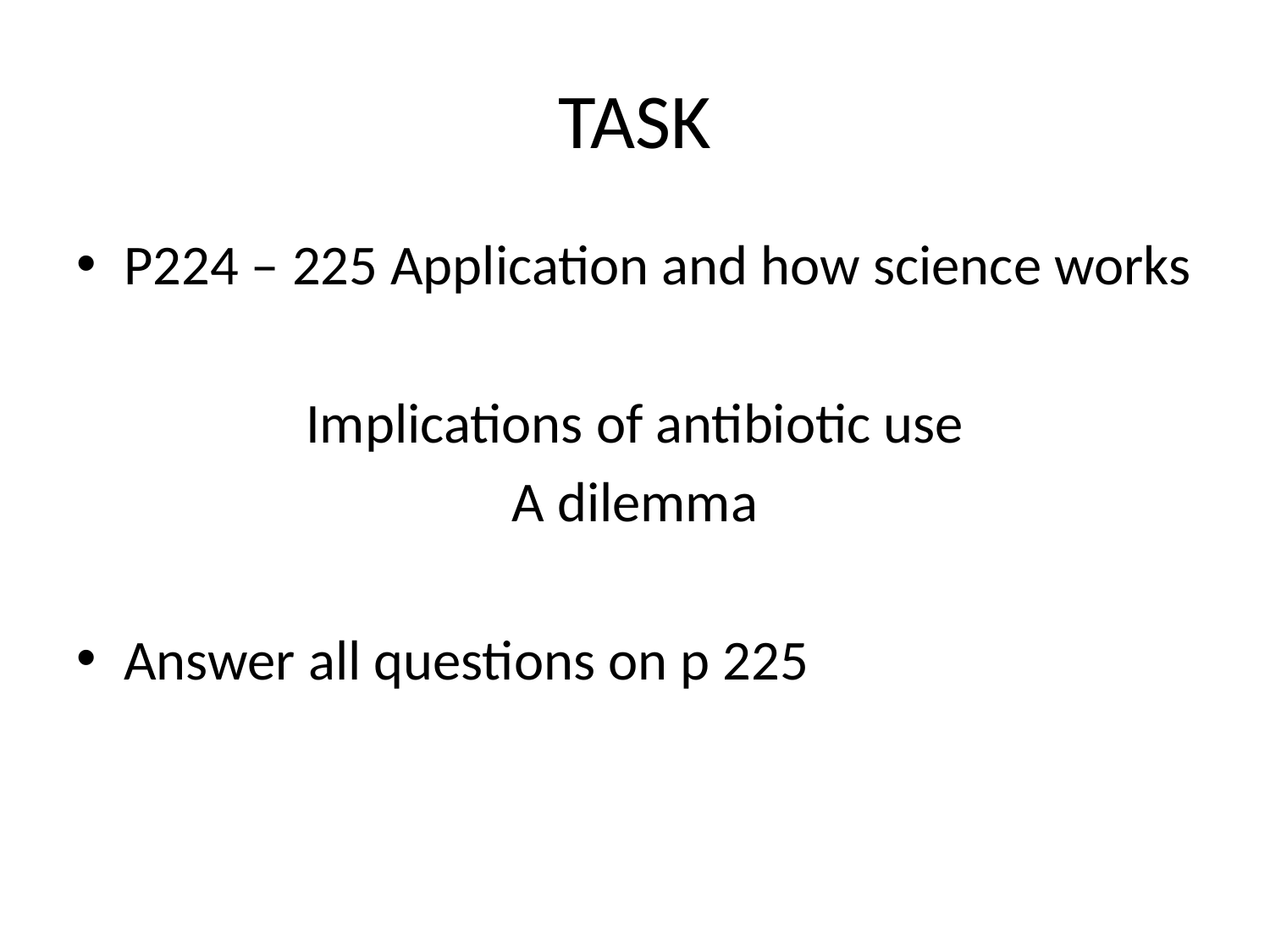

# TASK
P224 – 225 Application and how science works

Implications of antibiotic use
A dilemma

Answer all questions on p 225